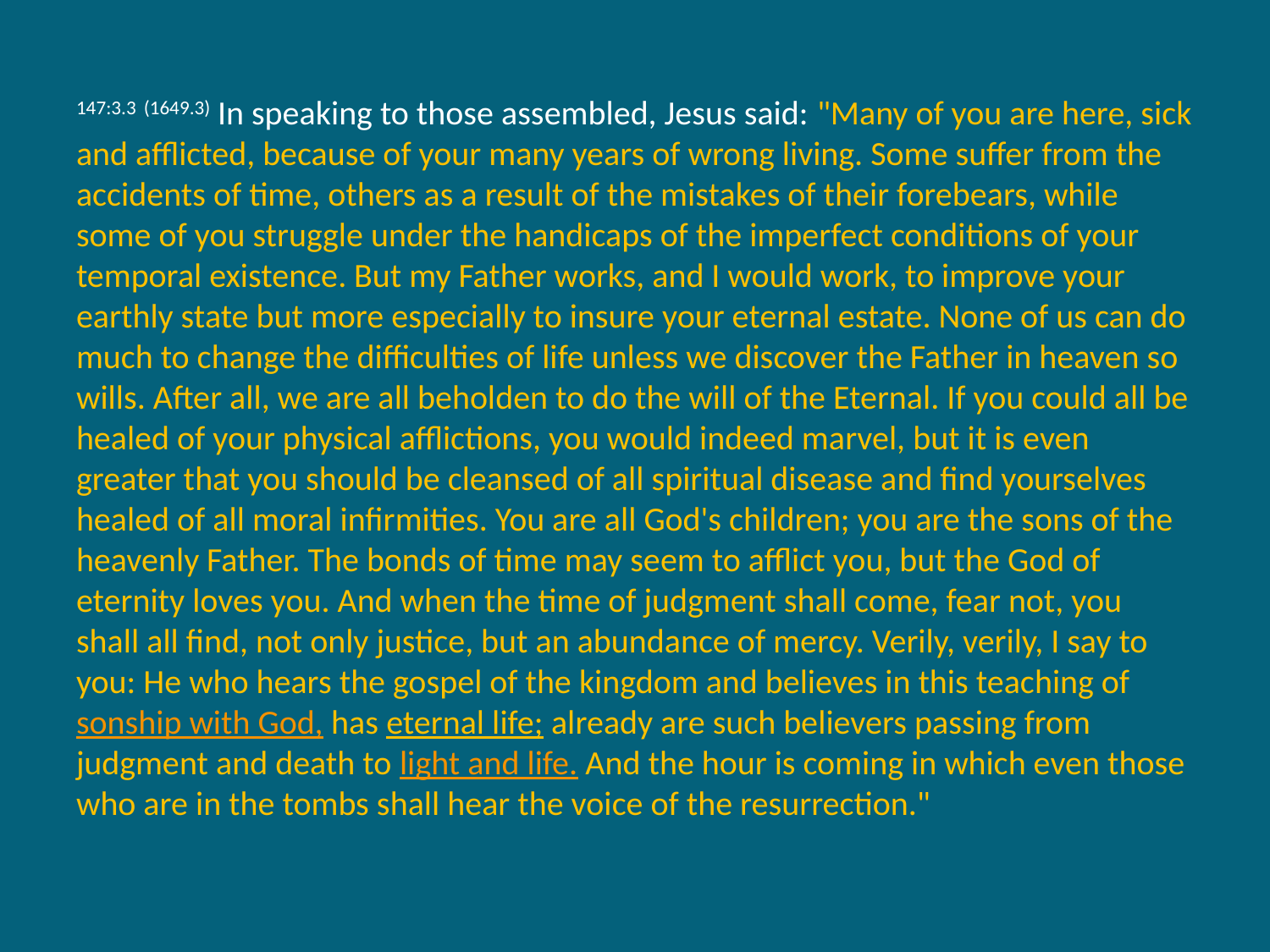

147:3.3 (1649.3) In speaking to those assembled, Jesus said: "Many of you are here, sick and afflicted, because of your many years of wrong living. Some suffer from the accidents of time, others as a result of the mistakes of their forebears, while some of you struggle under the handicaps of the imperfect conditions of your temporal existence. But my Father works, and I would work, to improve your earthly state but more especially to insure your eternal estate. None of us can do much to change the difficulties of life unless we discover the Father in heaven so wills. After all, we are all beholden to do the will of the Eternal. If you could all be healed of your physical afflictions, you would indeed marvel, but it is even greater that you should be cleansed of all spiritual disease and find yourselves healed of all moral infirmities. You are all God's children; you are the sons of the heavenly Father. The bonds of time may seem to afflict you, but the God of eternity loves you. And when the time of judgment shall come, fear not, you shall all find, not only justice, but an abundance of mercy. Verily, verily, I say to you: He who hears the gospel of the kingdom and believes in this teaching of sonship with God, has eternal life; already are such believers passing from judgment and death to light and life. And the hour is coming in which even those who are in the tombs shall hear the voice of the resurrection."